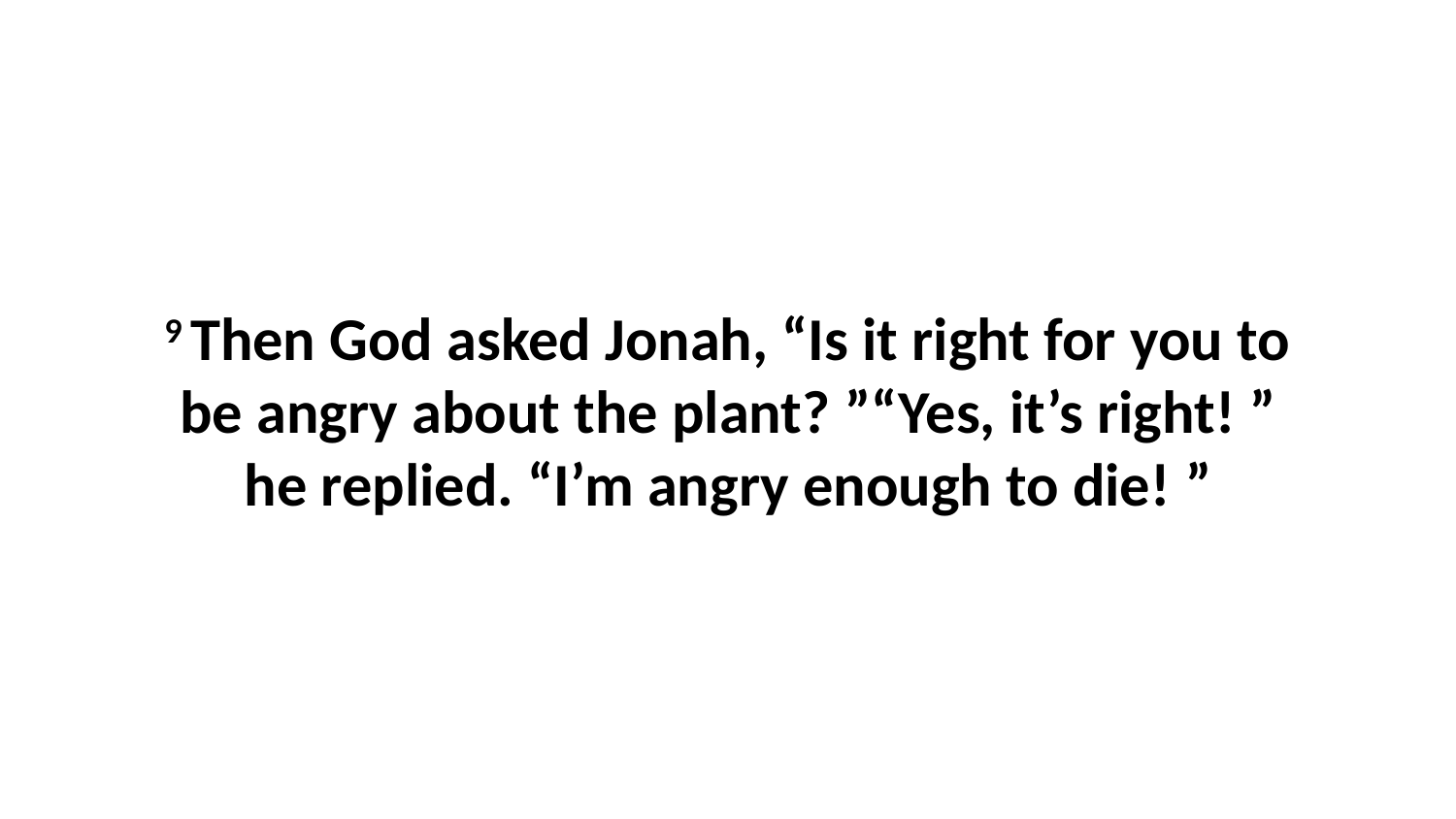

9 Then God asked Jonah, “Is it right for you to be angry about the plant? ”“Yes, it’s right! ” he replied. “I’m angry enough to die! ”